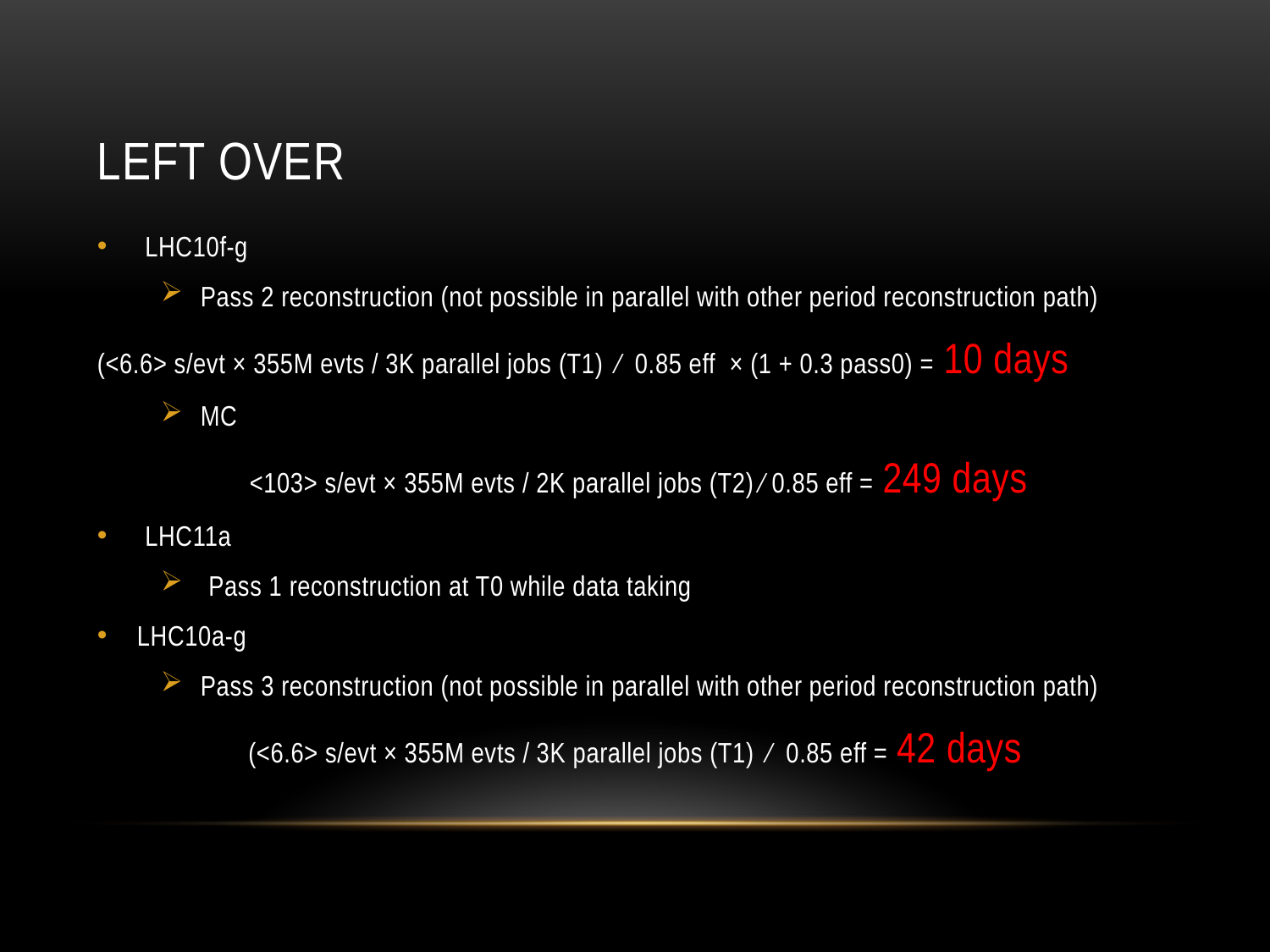

# Left over
LHC10f-g
Pass 2 reconstruction (not possible in parallel with other period reconstruction path)
(<6.6> s/evt × 355M evts / 3K parallel jobs (T1)  ⁄  0.85 eff  × (1 + 0.3 pass0) = 10 days
MC
 <103> s/evt × 355M evts / 2K parallel jobs (T2) ⁄ 0.85 eff = 249 days
LHC11a
Pass 1 reconstruction at T0 while data taking
LHC10a-g
Pass 3 reconstruction (not possible in parallel with other period reconstruction path)
(<6.6> s/evt × 355M evts / 3K parallel jobs (T1)  ⁄  0.85 eff = 42 days